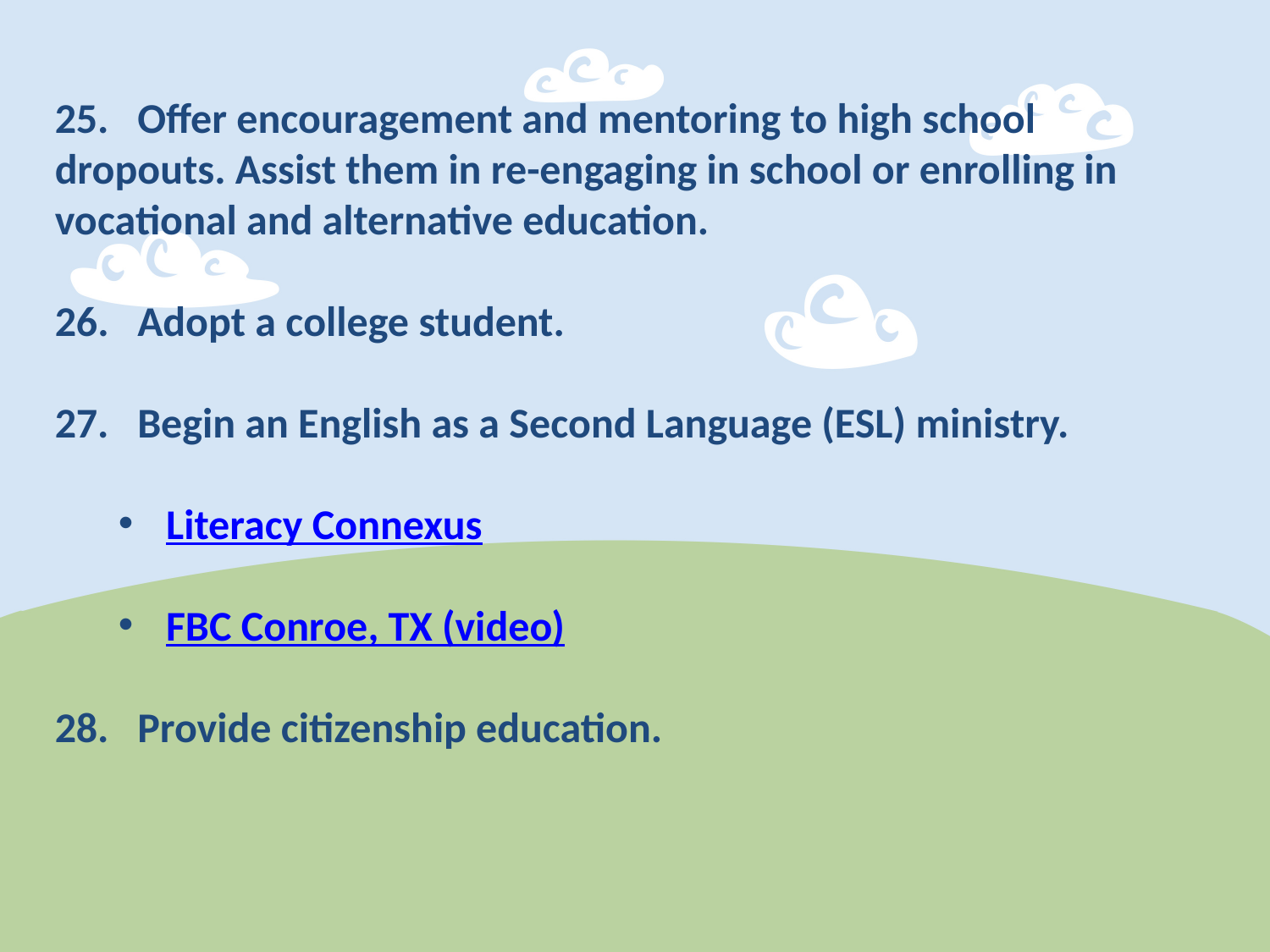

25.   Offer encouragement and mentoring to high school dropouts. Assist them in re-engaging in school or enrolling in vocational and alternative education.

  Adopt a college student.

27.   Begin an English as a Second Language (ESL) ministry.

Literacy Connexus

FBC Conroe, TX (video)

28.   Provide citizenship education.